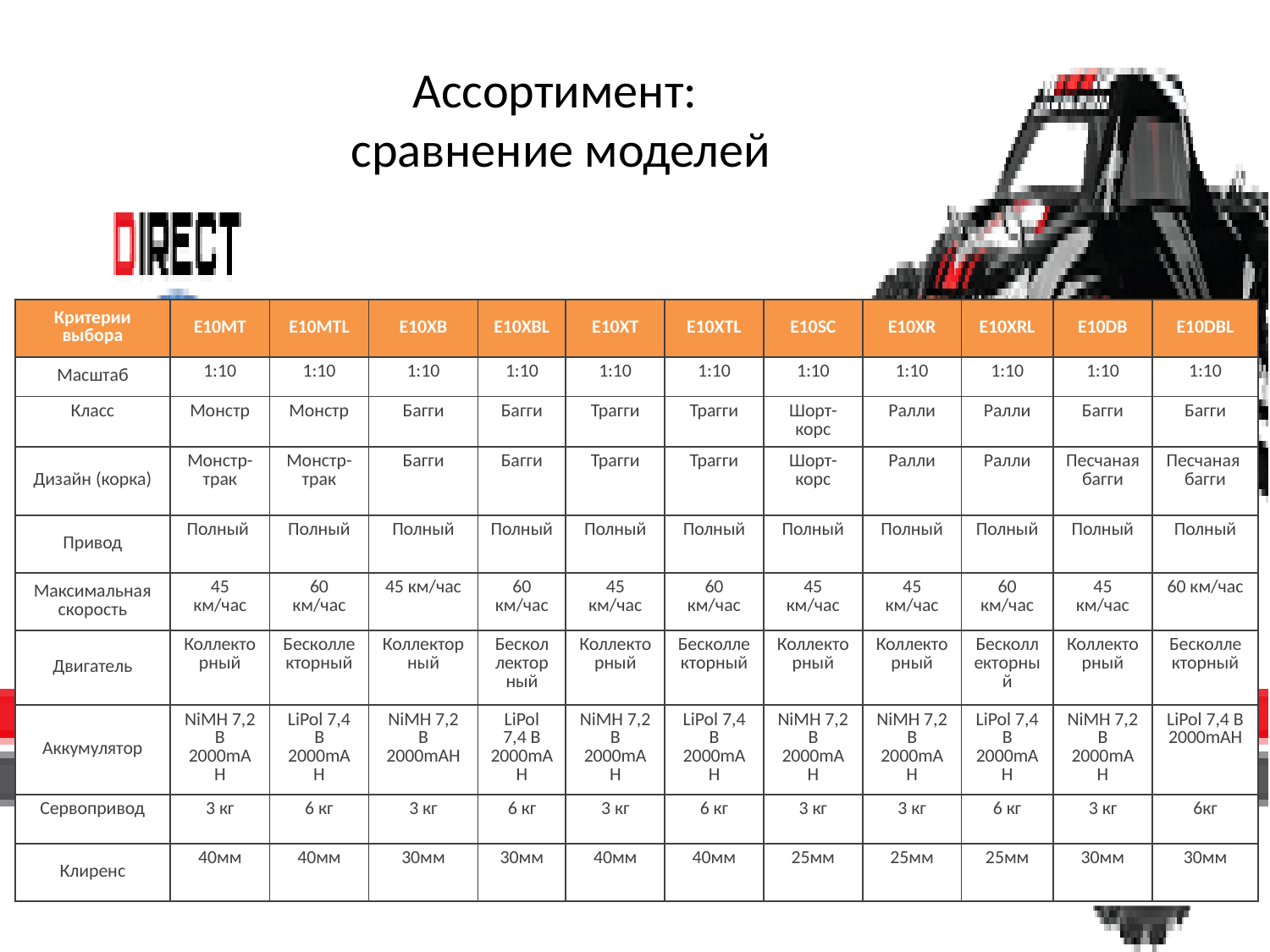

# Ассортимент: сравнение моделей
| Критерии выбора | E10MT | E10MTL | E10XB | E10XBL | E10XT | E10XTL | E10SC | E10XR | E10XRL | E10DB | E10DBL |
| --- | --- | --- | --- | --- | --- | --- | --- | --- | --- | --- | --- |
| Масштаб | 1:10 | 1:10 | 1:10 | 1:10 | 1:10 | 1:10 | 1:10 | 1:10 | 1:10 | 1:10 | 1:10 |
| Класс | Монстр | Монстр | Багги | Багги | Трагги | Трагги | Шорт-корс | Ралли | Ралли | Багги | Багги |
| Дизайн (корка) | Монстр-трак | Монстр-трак | Багги | Багги | Трагги | Трагги | Шорт-корс | Ралли | Ралли | Песчаная багги | Песчаная багги |
| Привод | Полный | Полный | Полный | Полный | Полный | Полный | Полный | Полный | Полный | Полный | Полный |
| Максимальная скорость | 45 км/час | 60 км/час | 45 км/час | 60 км/час | 45 км/час | 60 км/час | 45 км/час | 45 км/час | 60 км/час | 45 км/час | 60 км/час |
| Двигатель | Коллекторный | Бесколлекторный | Коллекторный | Бесколлекторный | Коллекторный | Бесколлекторный | Коллекторный | Коллекторный | Бесколлекторный | Коллекторный | Бесколлекторный |
| Аккумулятор | NiMH 7,2 В 2000mAH | LiPol 7,4 В 2000mAH | NiMH 7,2 В 2000mAH | LiPol 7,4 В 2000mAH | NiMH 7,2 В 2000mAH | LiPol 7,4 В 2000mAH | NiMH 7,2 В 2000mAH | NiMH 7,2 В 2000mAH | LiPol 7,4 В 2000mAH | NiMH 7,2 В 2000mAH | LiPol 7,4 В 2000mAH |
| Сервопривод | 3 кг | 6 кг | 3 кг | 6 кг | 3 кг | 6 кг | 3 кг | 3 кг | 6 кг | 3 кг | 6кг |
| Клиренс | 40мм | 40мм | 30мм | 30мм | 40мм | 40мм | 25мм | 25мм | 25мм | 30мм | 30мм |